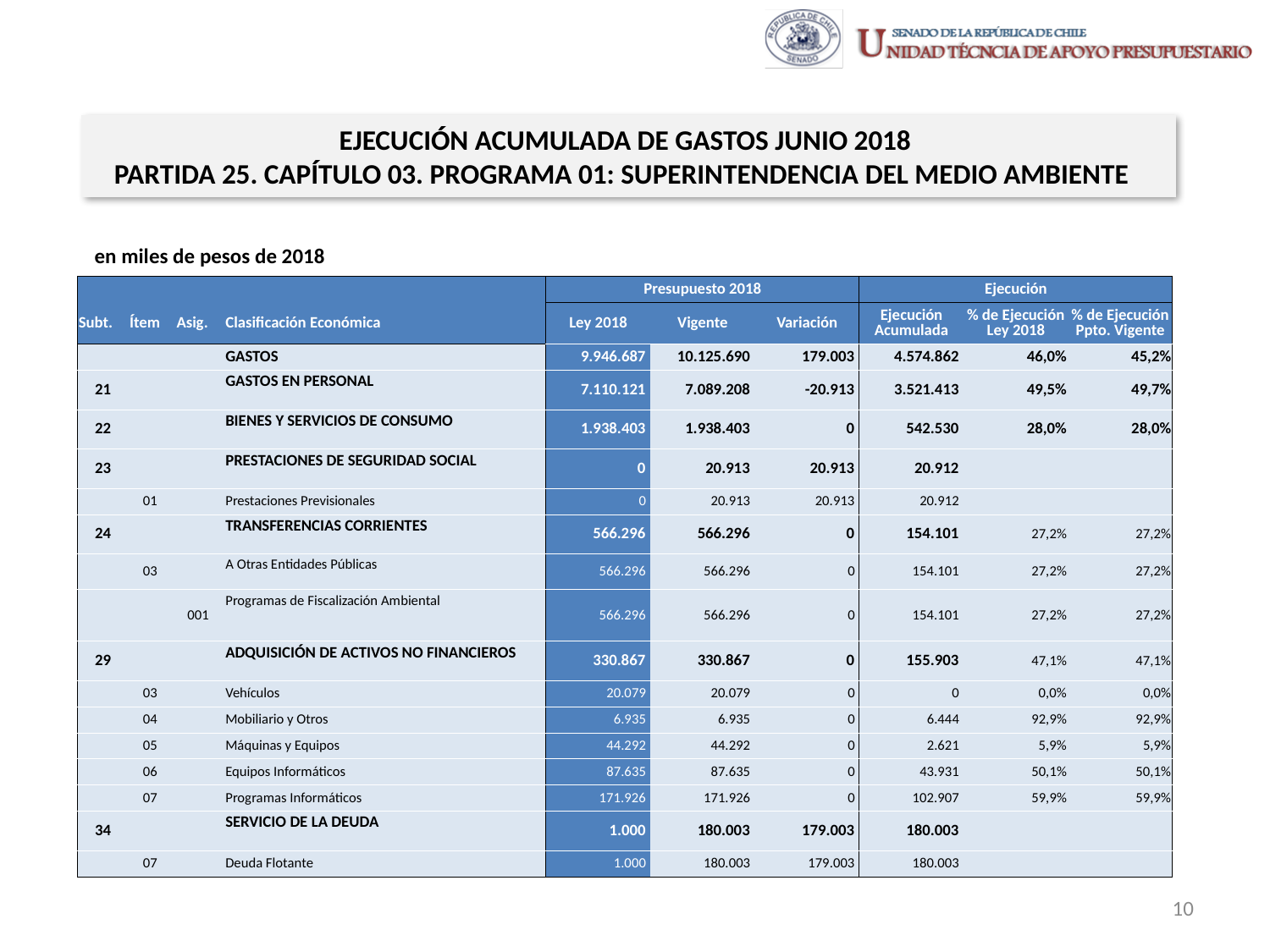

EJECUCIÓN ACUMULADA DE GASTOS JUNIO 2018
PARTIDA 25. CAPÍTULO 03. PROGRAMA 01: SUPERINTENDENCIA DEL MEDIO AMBIENTE
en miles de pesos de 2018
|  |  |  |  | Presupuesto 2018 |  |  | Ejecución |  |  |
| --- | --- | --- | --- | --- | --- | --- | --- | --- | --- |
| Subt. | Ítem | Asig. | Clasificación Económica | Ley 2018 | Vigente | Variación | Ejecución Acumulada | % de Ejecución Ley 2018 | % de Ejecución Ppto. Vigente |
|  |  |  | GASTOS | 9.946.687 | 10.125.690 | 179.003 | 4.574.862 | 46,0% | 45,2% |
| 21 |  |  | GASTOS EN PERSONAL | 7.110.121 | 7.089.208 | -20.913 | 3.521.413 | 49,5% | 49,7% |
| 22 |  |  | BIENES Y SERVICIOS DE CONSUMO | 1.938.403 | 1.938.403 | 0 | 542.530 | 28,0% | 28,0% |
| 23 |  |  | PRESTACIONES DE SEGURIDAD SOCIAL | 0 | 20.913 | 20.913 | 20.912 |  |  |
|  | 01 |  | Prestaciones Previsionales | 0 | 20.913 | 20.913 | 20.912 |  |  |
| 24 |  |  | TRANSFERENCIAS CORRIENTES | 566.296 | 566.296 | 0 | 154.101 | 27,2% | 27,2% |
|  | 03 |  | A Otras Entidades Públicas | 566.296 | 566.296 | 0 | 154.101 | 27,2% | 27,2% |
|  |  | 001 | Programas de Fiscalización Ambiental | 566.296 | 566.296 | 0 | 154.101 | 27,2% | 27,2% |
| 29 |  |  | ADQUISICIÓN DE ACTIVOS NO FINANCIEROS | 330.867 | 330.867 | 0 | 155.903 | 47,1% | 47,1% |
|  | 03 |  | Vehículos | 20.079 | 20.079 | 0 | 0 | 0,0% | 0,0% |
|  | 04 |  | Mobiliario y Otros | 6.935 | 6.935 | 0 | 6.444 | 92,9% | 92,9% |
|  | 05 |  | Máquinas y Equipos | 44.292 | 44.292 | 0 | 2.621 | 5,9% | 5,9% |
|  | 06 |  | Equipos Informáticos | 87.635 | 87.635 | 0 | 43.931 | 50,1% | 50,1% |
|  | 07 |  | Programas Informáticos | 171.926 | 171.926 | 0 | 102.907 | 59,9% | 59,9% |
| 34 |  |  | SERVICIO DE LA DEUDA | 1.000 | 180.003 | 179.003 | 180.003 |  |  |
|  | 07 |  | Deuda Flotante | 1.000 | 180.003 | 179.003 | 180.003 |  |  |
Fuente: Elaboración propia en base  a Informes de ejecución presupuestaria mensual de DIPRES
10